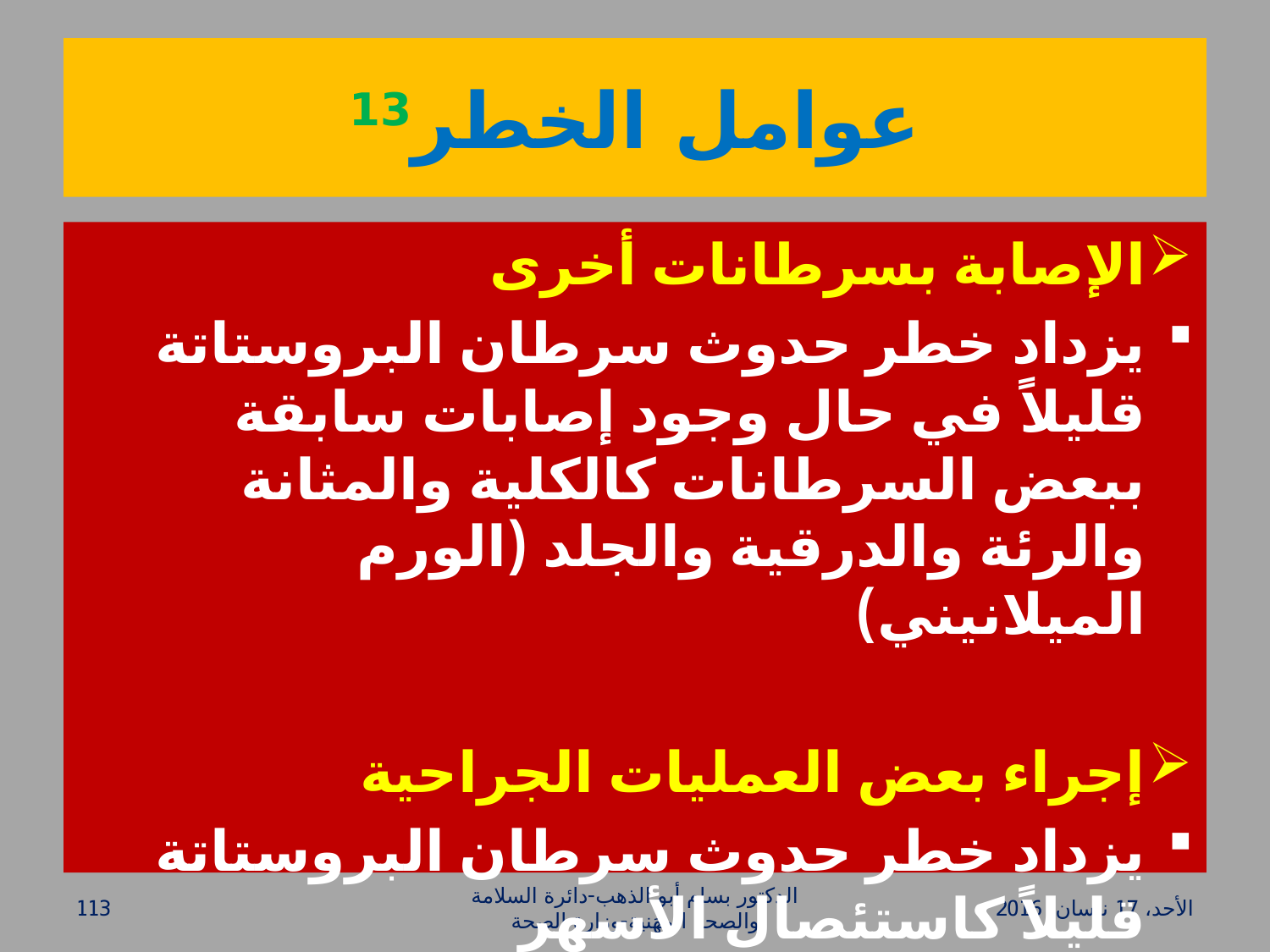

# عوامل الخطر13
الإصابة بسرطانات أخرى
يزداد خطر حدوث سرطان البروستاتة قليلاً في حال وجود إصابات سابقة ببعض السرطانات كالكلية والمثانة والرئة والدرقية والجلد (الورم الميلانيني)

إجراء بعض العمليات الجراحية
يزداد خطر حدوث سرطان البروستاتة قليلاً كاستئصال الأسهر

113
الدكتور بسام أبو الذهب-دائرة السلامة والصحة المِهَنية-وزارة الصحة
الأحد، 17 نيسان، 2016